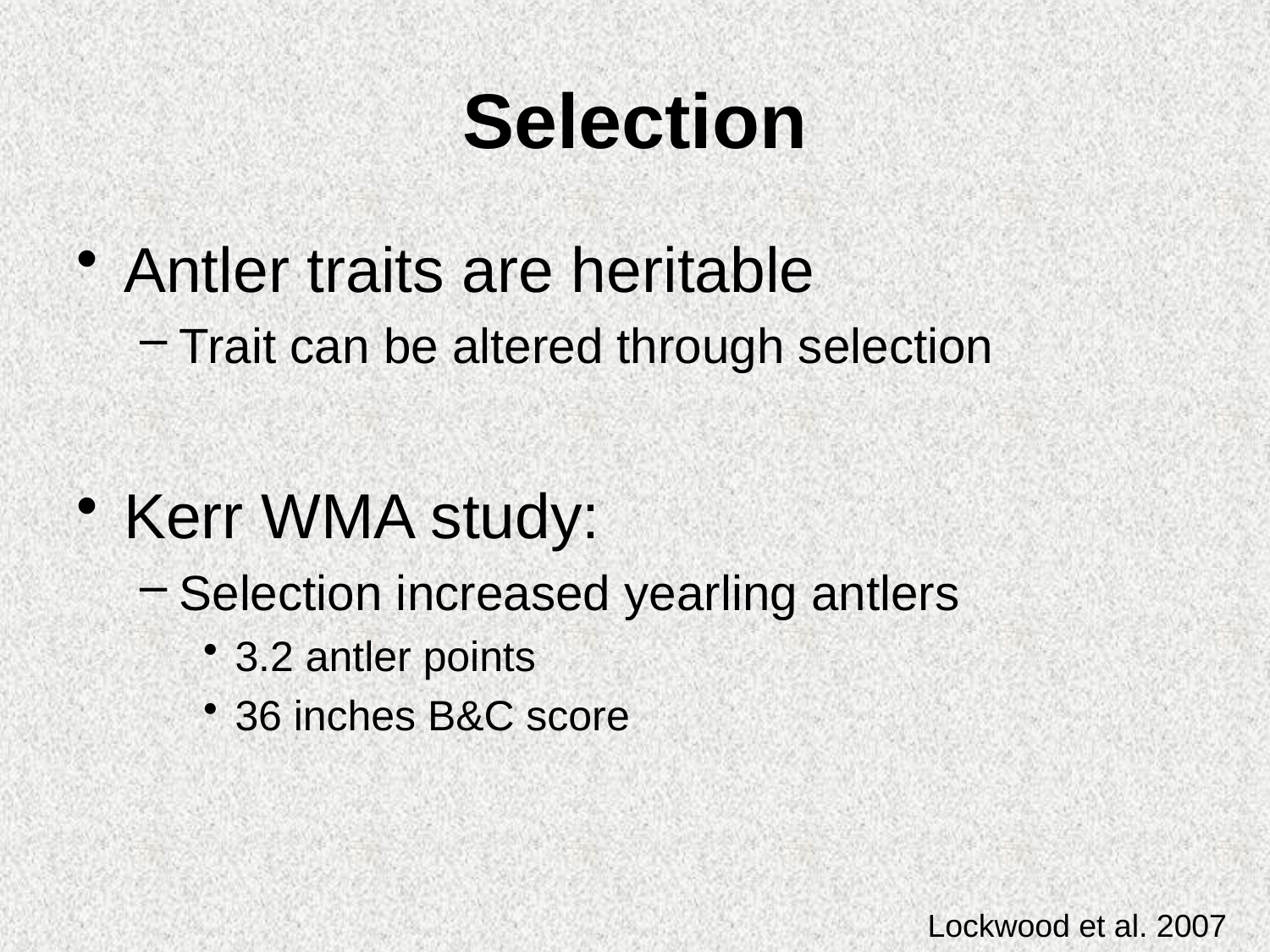

# Selection
Antler traits are heritable
Trait can be altered through selection

Kerr WMA study:
Selection increased yearling antlers
3.2 antler points
36 inches B&C score
Lockwood et al. 2007